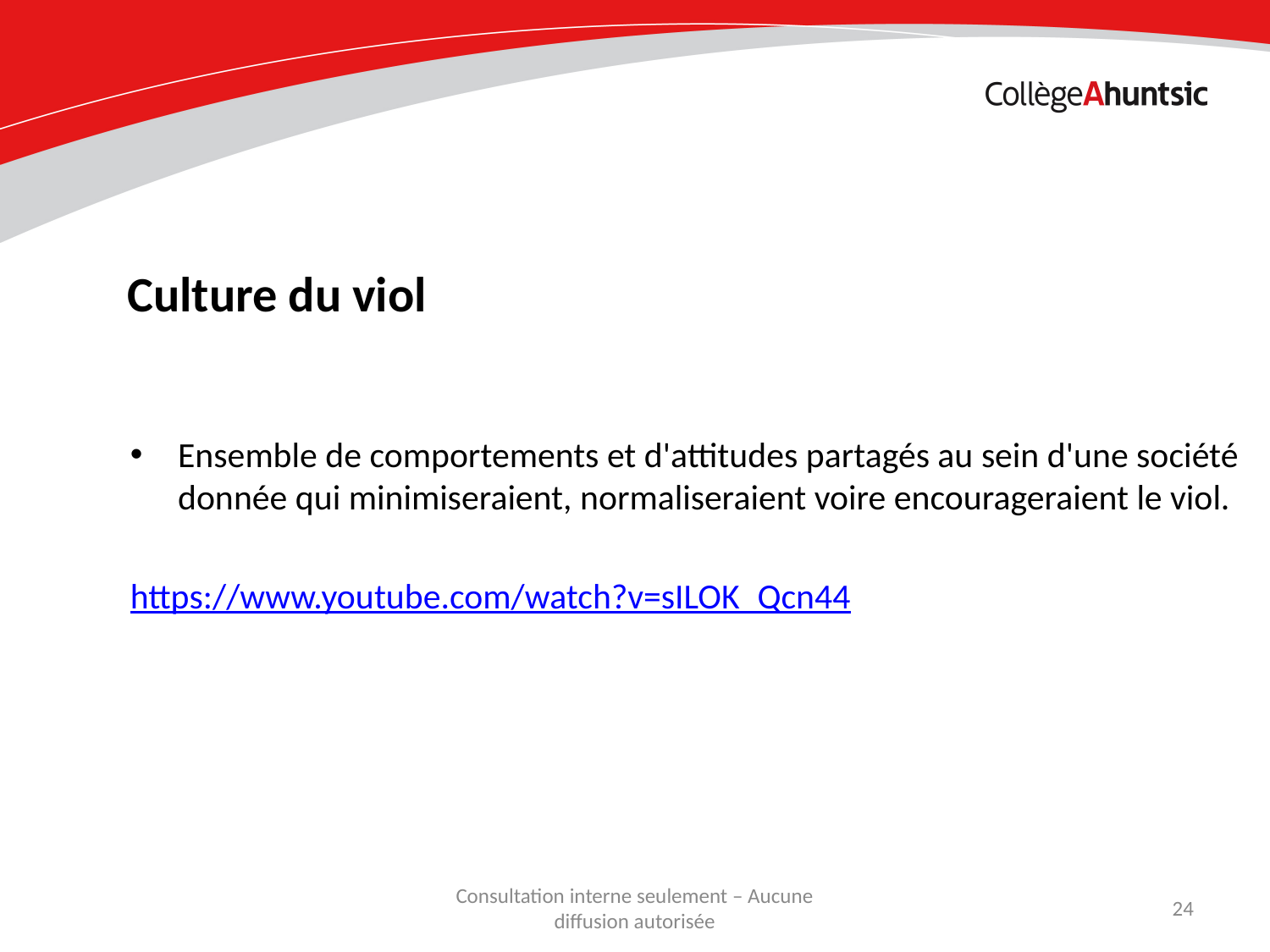

Culture du viol
Ensemble de comportements et d'attitudes partagés au sein d'une société donnée qui minimiseraient, normaliseraient voire encourageraient le viol.

https://www.youtube.com/watch?v=sILOK_Qcn44
Consultation interne seulement – Aucune diffusion autorisée
24
Date